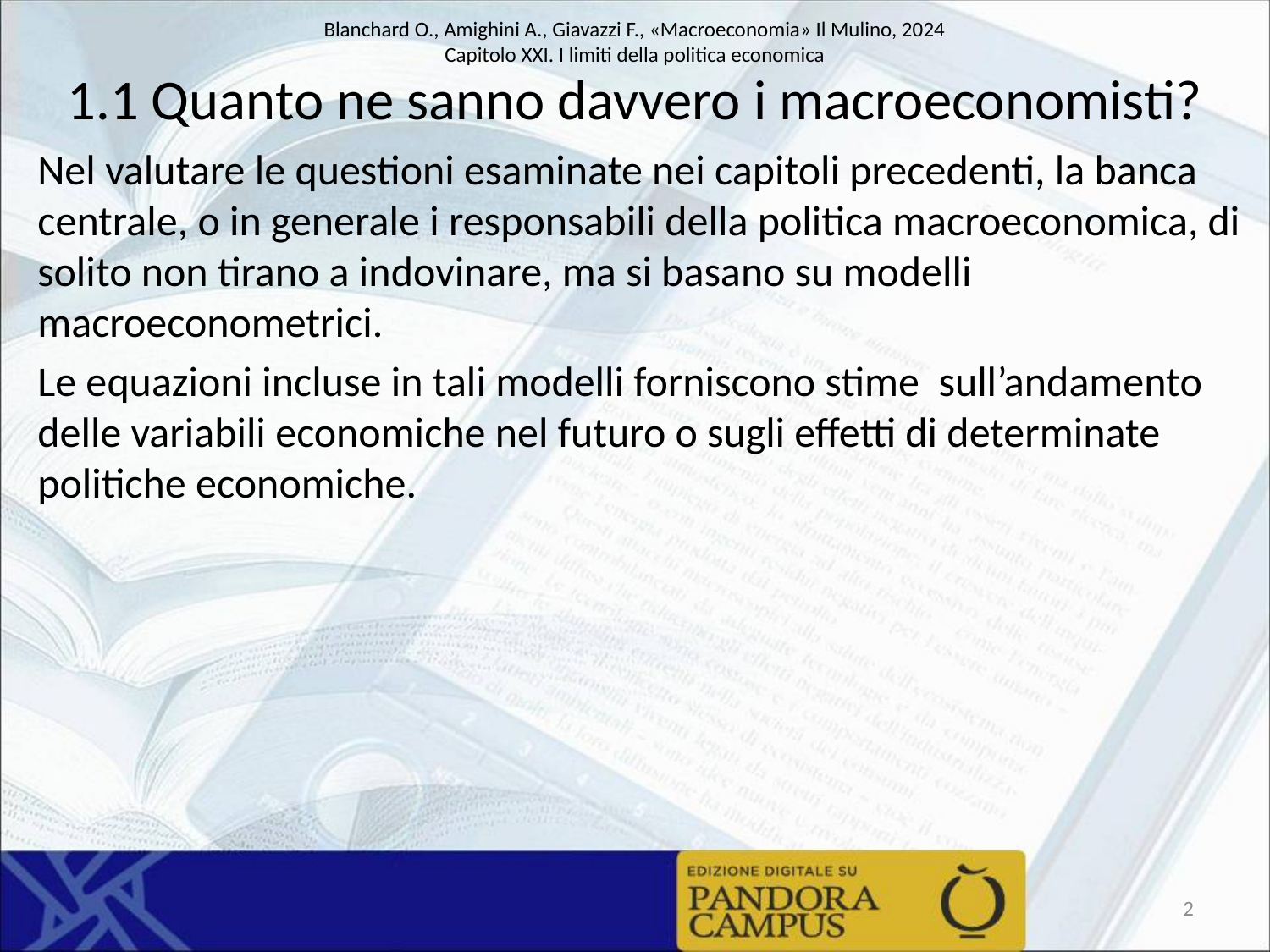

# 1.1 Quanto ne sanno davvero i macroeconomisti?
Nel valutare le questioni esaminate nei capitoli precedenti, la banca centrale, o in generale i responsabili della politica macroeconomica, di solito non tirano a indovinare, ma si basano su modelli macroeconometrici.
Le equazioni incluse in tali modelli forniscono stime  sull’andamento delle variabili economiche nel futuro o sugli effetti di determinate politiche economiche.
2